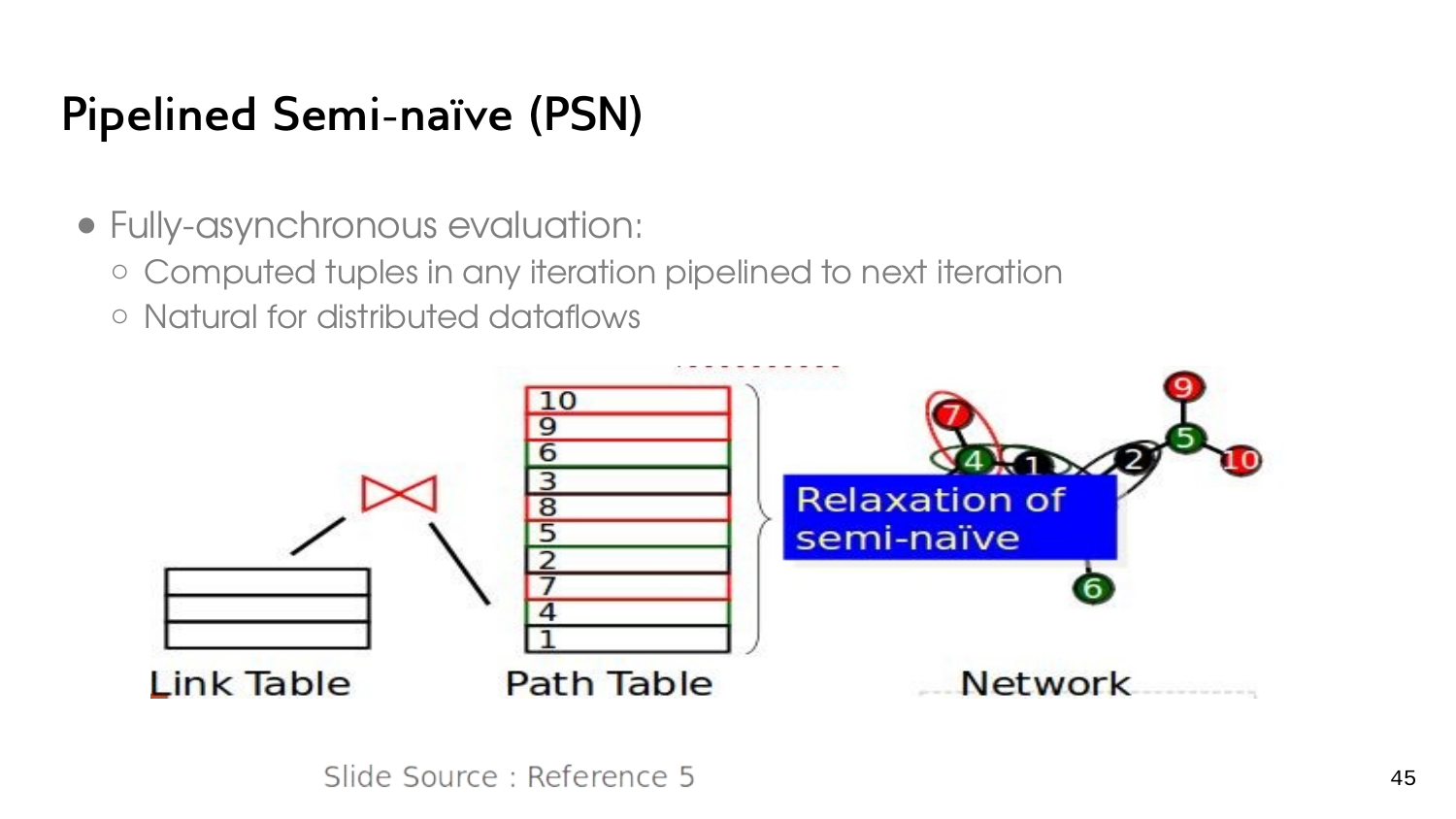

Pipelined Semi-naïve (PSN)
Fully-asynchronous evaluation:
Computed tuples in any iteration pipelined to next iteration
Natural for distributed dataflows

45